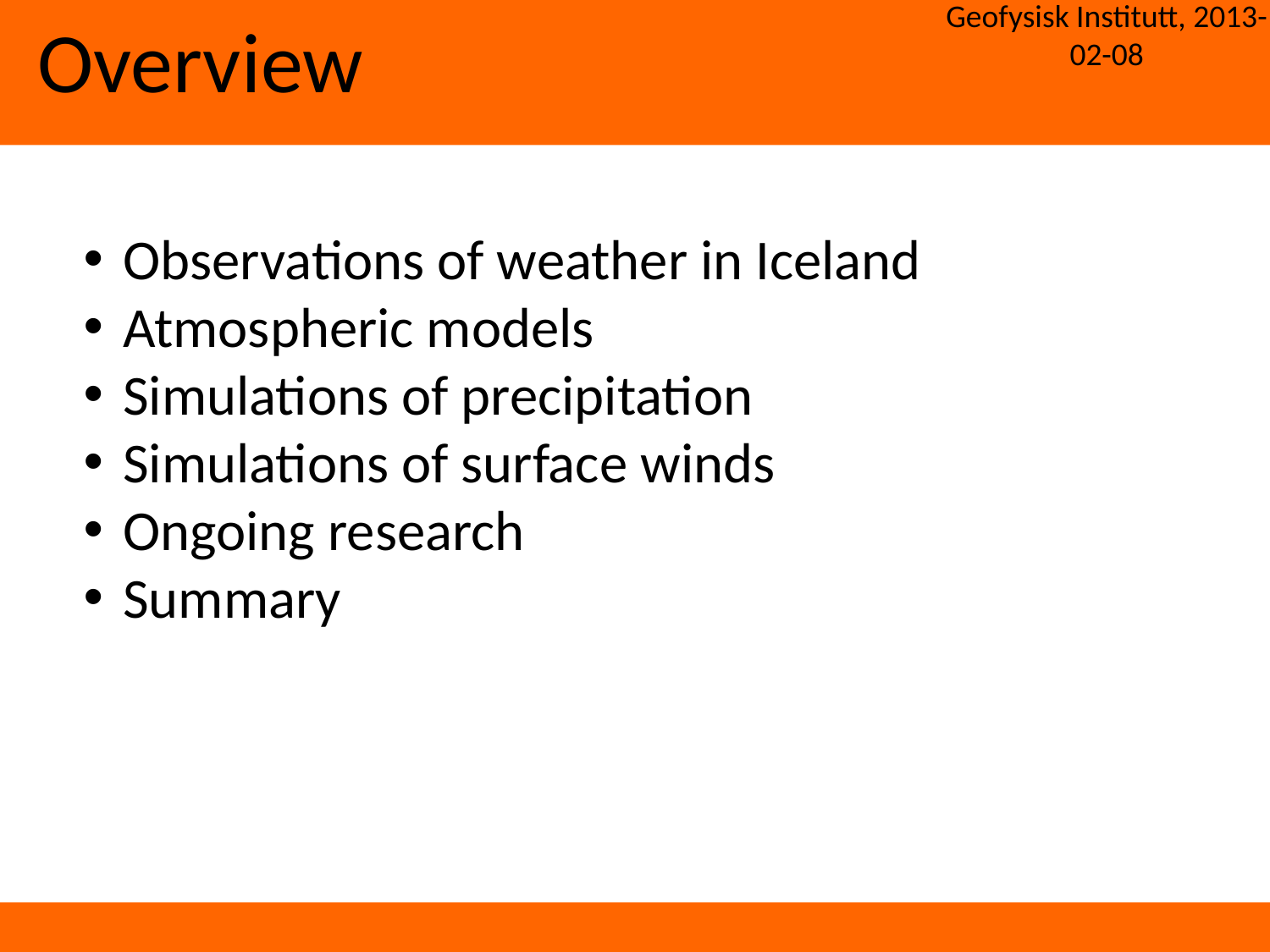

Geofysisk Institutt, 2013-02-08
Overview
Observations of weather in Iceland
Atmospheric models
Simulations of precipitation
Simulations of surface winds
Ongoing research
Summary